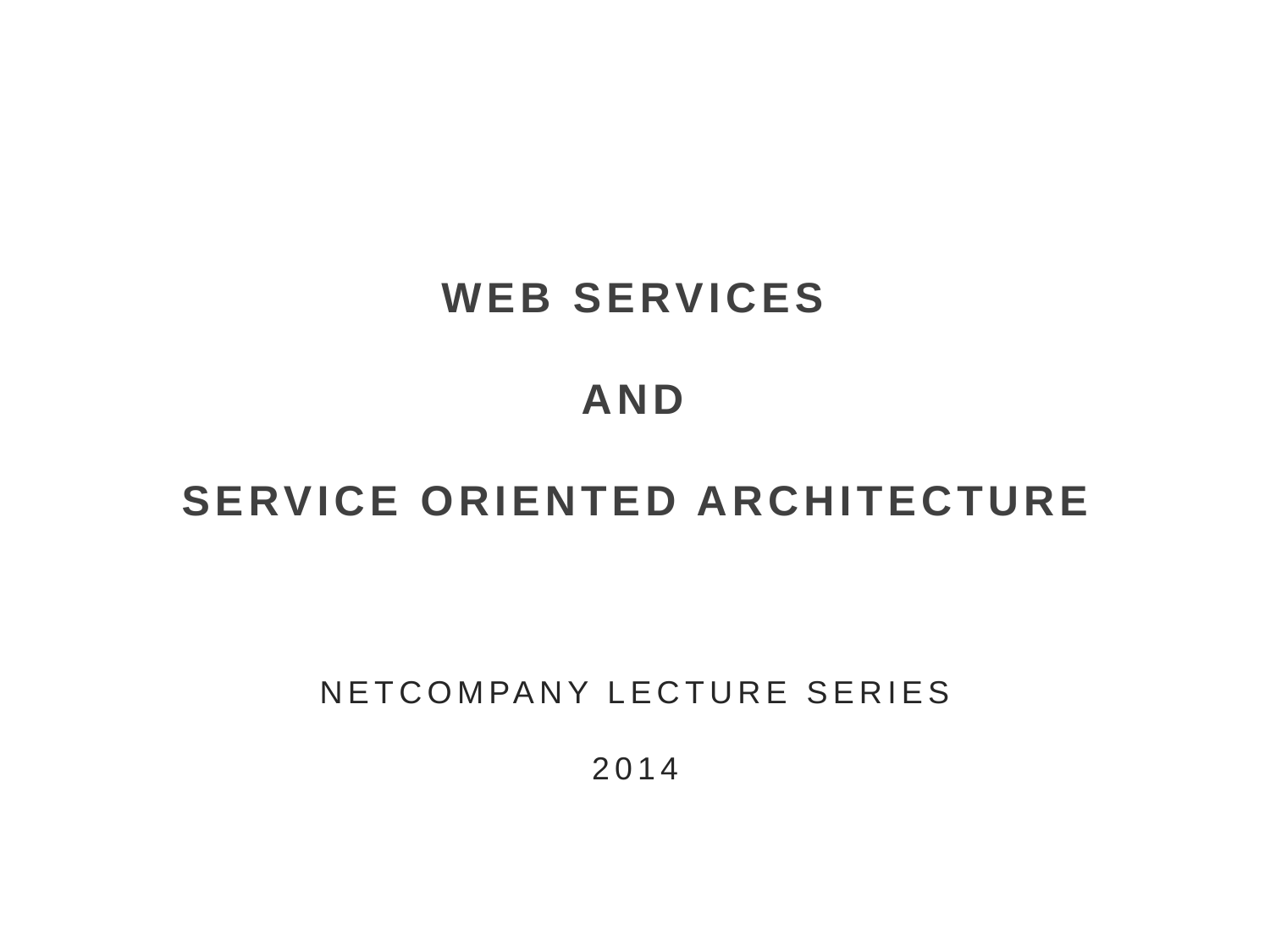

# WEB SERVICES AND SERVICE ORIENTED ARCHITECTURE
NETCOMPANY LECTURE SERIES

2014